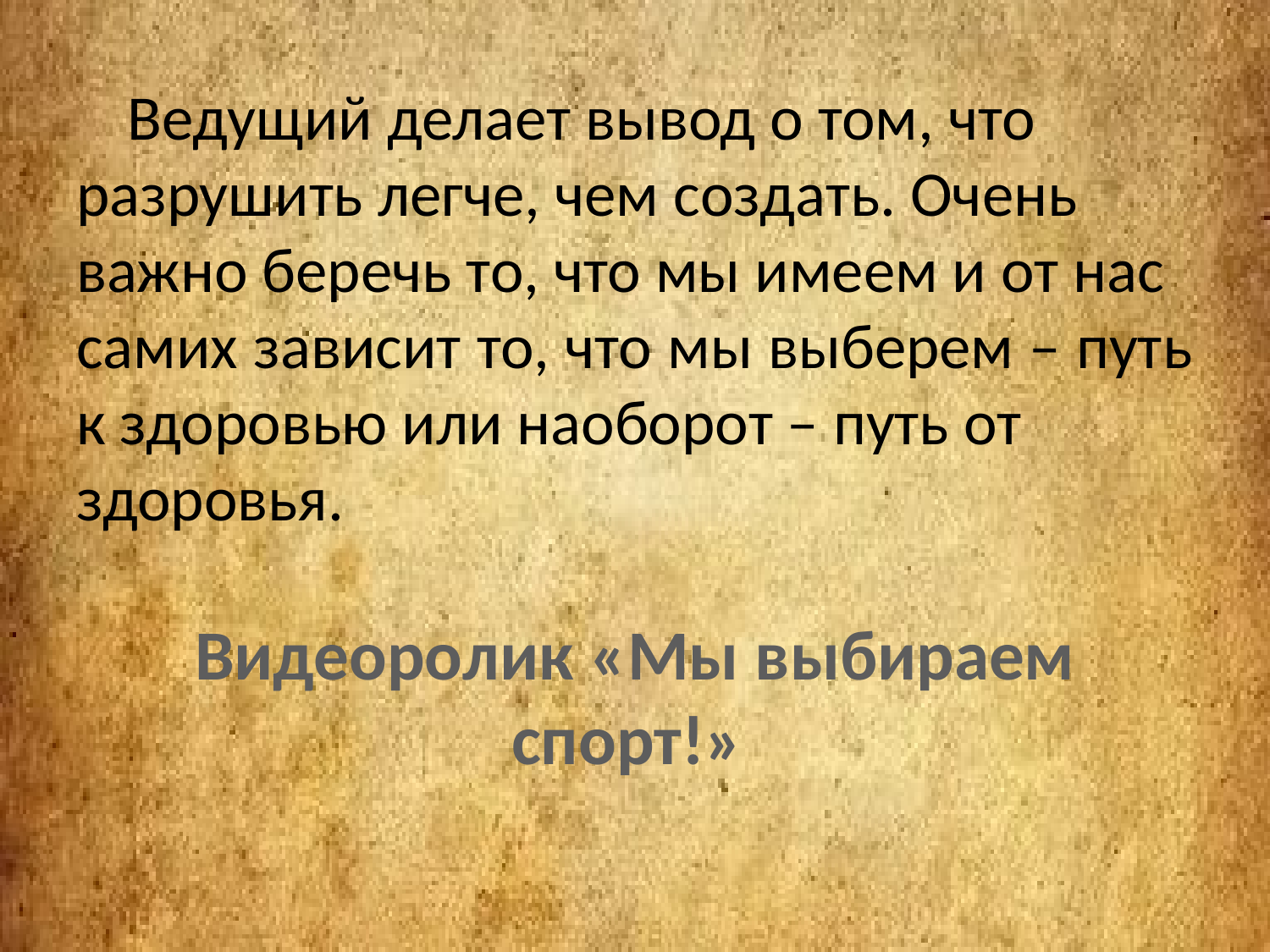

Ведущий делает вывод о том, что
разрушить легче, чем создать. Очень
важно беречь то, что мы имеем и от нас
самих зависит то, что мы выберем – путь
к здоровью или наоборот – путь от
здоровья.

Видеоролик «Мы выбираем
спорт!»